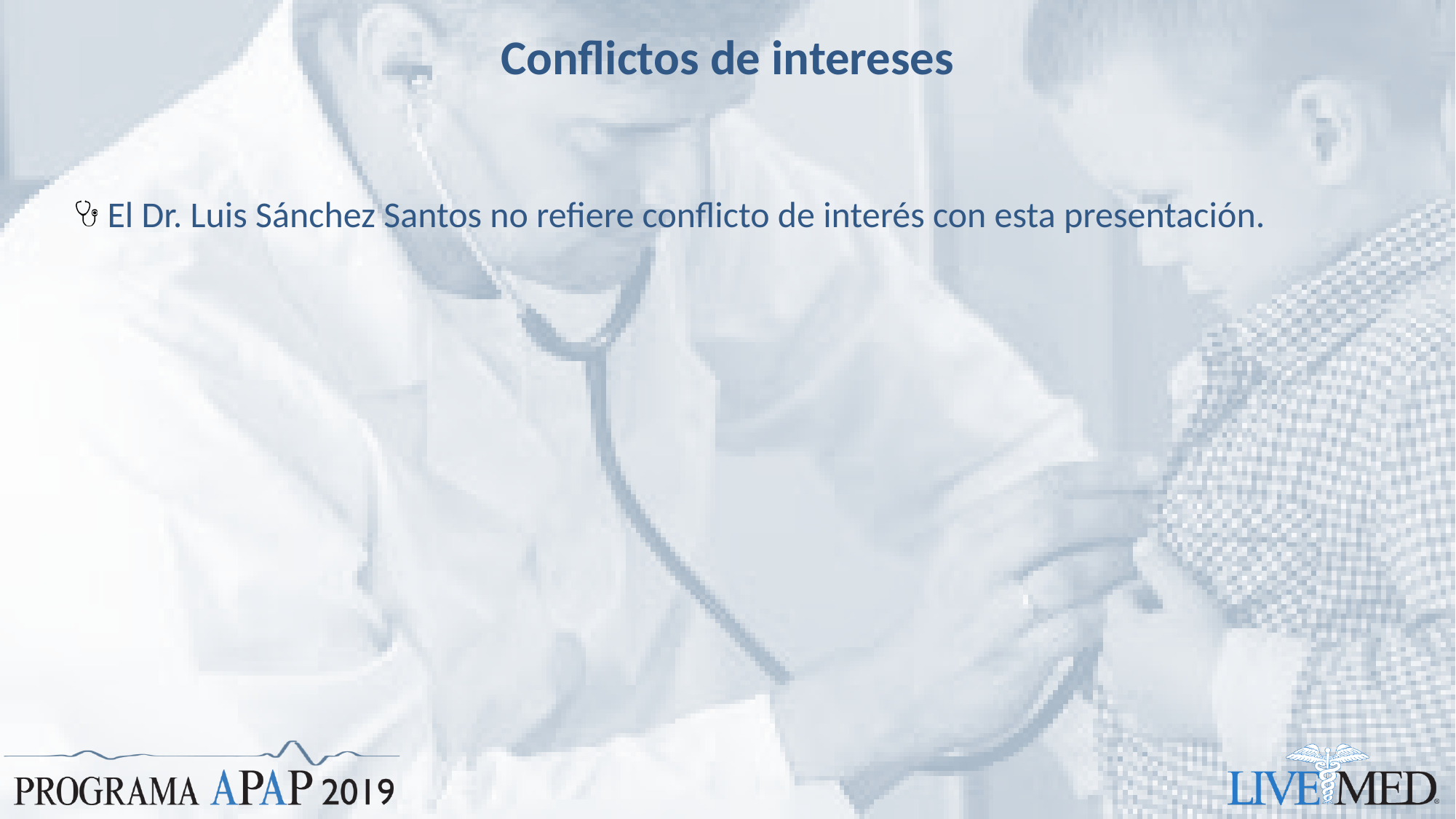

# Conflictos de intereses
El Dr. Luis Sánchez Santos no refiere conflicto de interés con esta presentación.